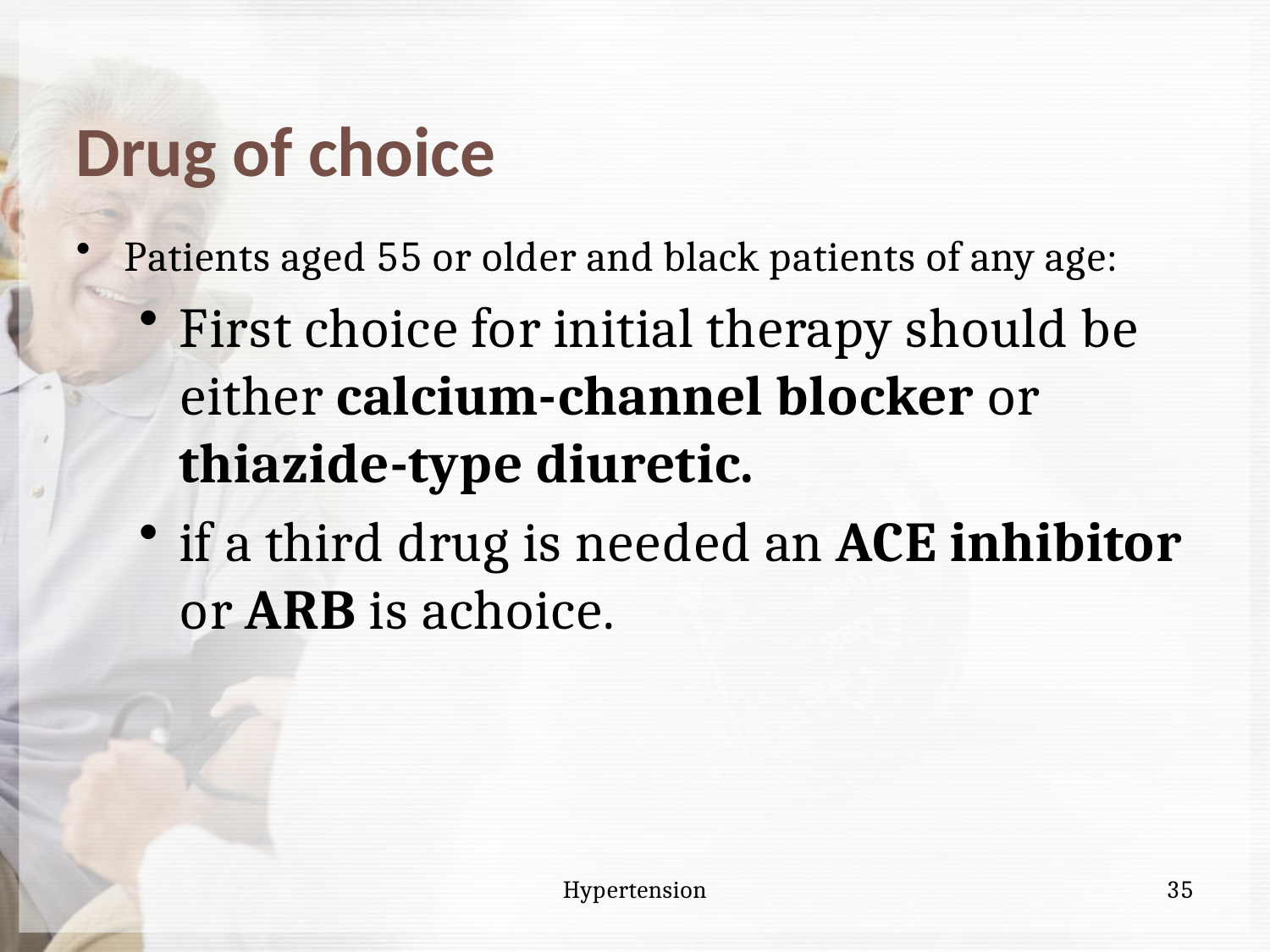

# Drug of choice
Patients aged 55 or older and black patients of any age:
First choice for initial therapy should be either calcium-channel blocker or thiazide-type diuretic.
if a third drug is needed an ACE inhibitor or ARB is achoice.
Hypertension
35